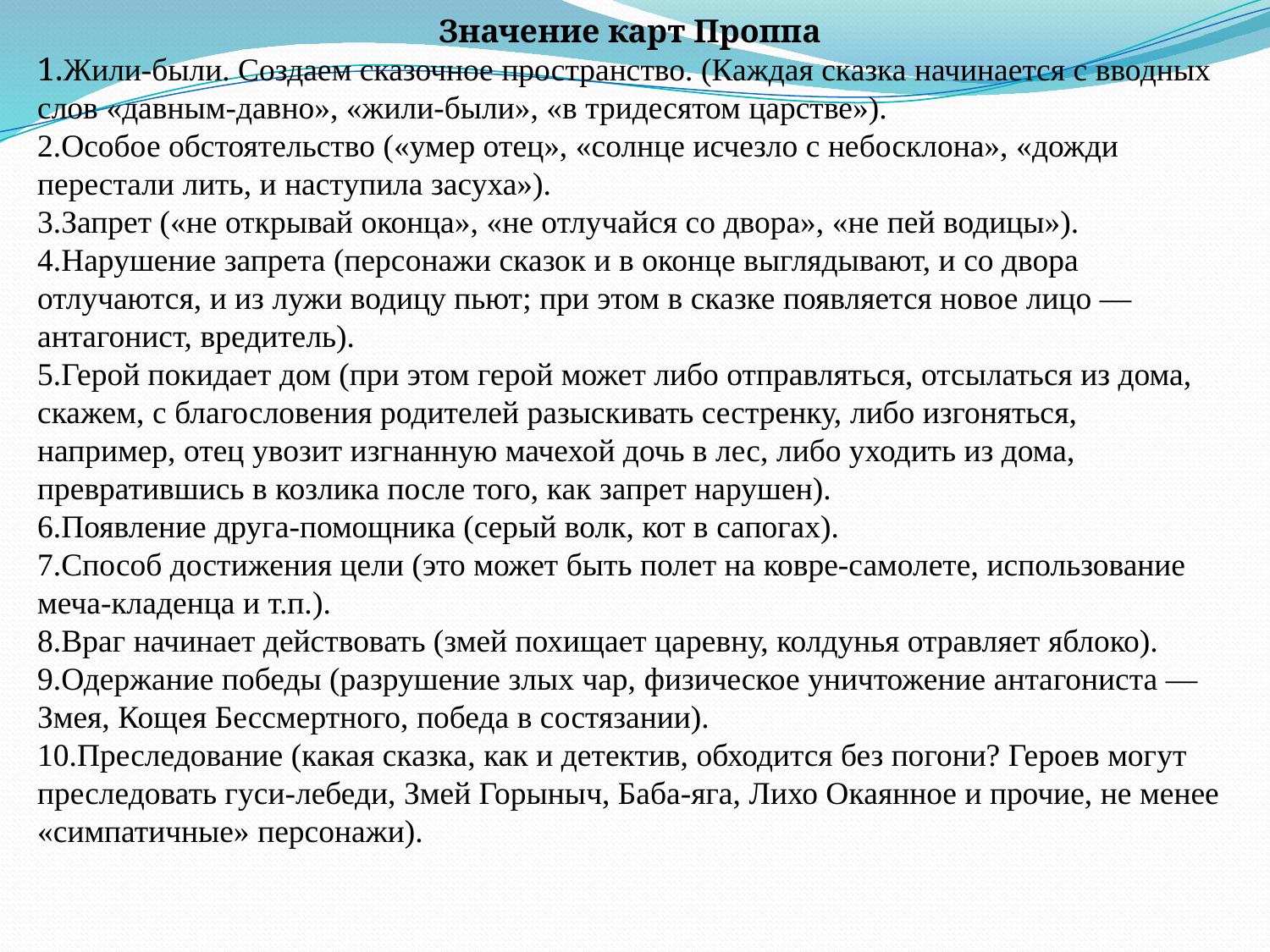

Значение карт Проппа
1.Жили-были. Создаем сказочное пространство. (Каждая сказка начинается с вводных слов «давным-давно», «жили-были», «в тридесятом царстве»).
2.Особое обстоятельство («умер отец», «солнце исчезло с небосклона», «дожди перестали лить, и наступила засуха»).
3.Запрет («не открывай оконца», «не отлучайся со двора», «не пей водицы»).
4.Нарушение запрета (персонажи сказок и в оконце выглядывают, и со двора отлучаются, и из лужи водицу пьют; при этом в сказке появляется новое лицо — антагонист, вредитель).
5.Герой покидает дом (при этом герой может либо отправляться, отсылаться из дома, скажем, с благословения родителей разыскивать сестренку, либо изгоняться, например, отец увозит изгнанную мачехой дочь в лес, либо уходить из дома, превратившись в козлика после того, как запрет нарушен).
6.Появление друга-помощника (серый волк, кот в сапогах).
7.Способ достижения цели (это может быть полет на ковре-самолете, использование меча-кладенца и т.п.).
8.Враг начинает действовать (змей похищает царевну, колдунья отравляет яблоко).
9.Одержание победы (разрушение злых чар, физическое уничтожение антагониста — Змея, Кощея Бессмертного, победа в состязании).
10.Преследование (какая сказка, как и детектив, обходится без погони? Героев могут преследовать гуси-лебеди, Змей Горыныч, Баба-яга, Лихо Окаянное и прочие, не менее «симпатичные» персонажи).